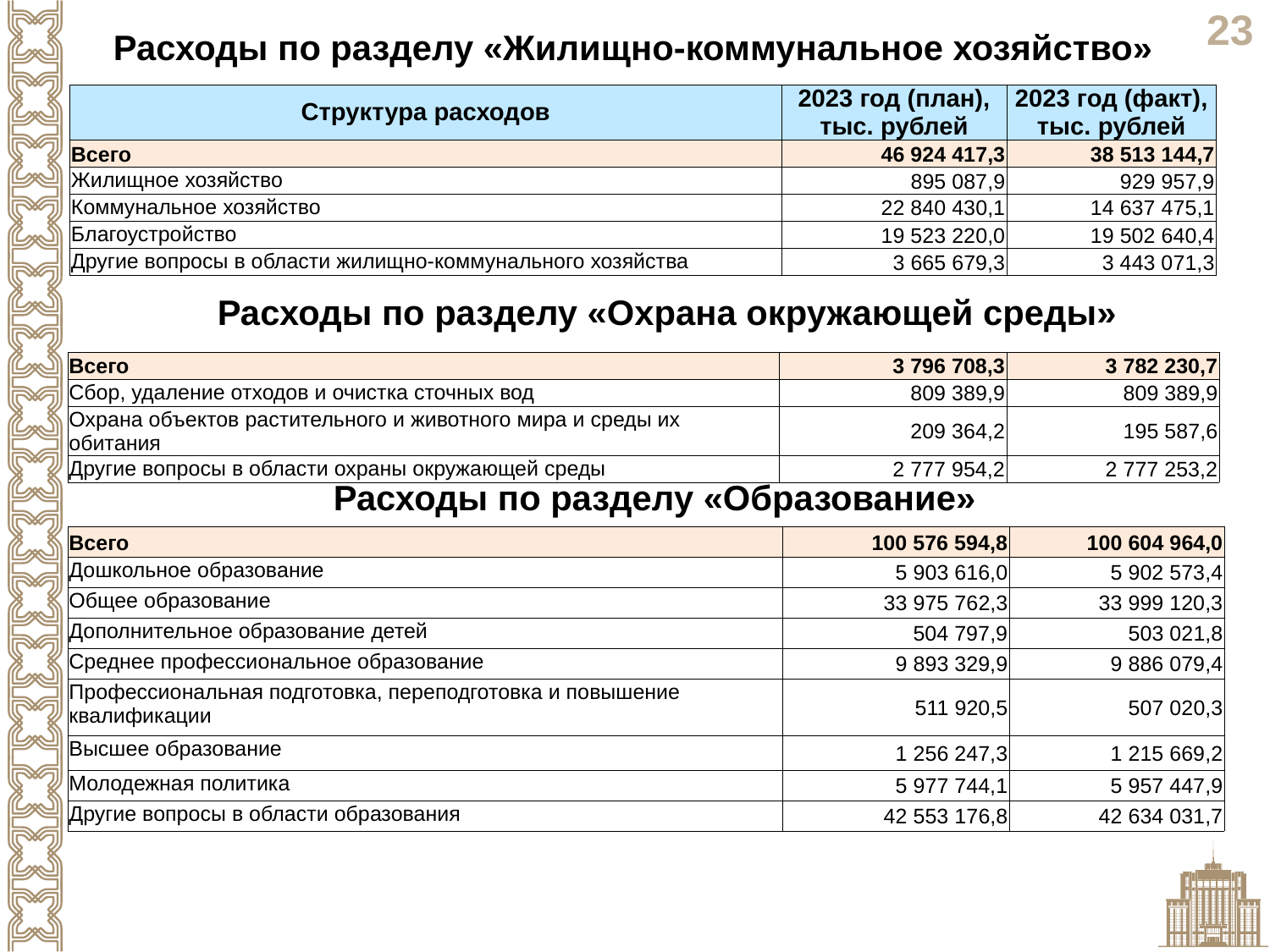

Расходы по разделу «Жилищно-коммунальное хозяйство»
| Структура расходов | 2023 год (план), тыс. рублей | 2023 год (факт), тыс. рублей |
| --- | --- | --- |
| Всего | 46 924 417,3 | 38 513 144,7 |
| Жилищное хозяйство | 895 087,9 | 929 957,9 |
| Коммунальное хозяйство | 22 840 430,1 | 14 637 475,1 |
| Благоустройство | 19 523 220,0 | 19 502 640,4 |
| Другие вопросы в области жилищно-коммунального хозяйства | 3 665 679,3 | 3 443 071,3 |
Расходы по разделу «Охрана окружающей среды»
| Всего | 3 796 708,3 | 3 782 230,7 |
| --- | --- | --- |
| Сбор, удаление отходов и очистка сточных вод | 809 389,9 | 809 389,9 |
| Охрана объектов растительного и животного мира и среды их обитания | 209 364,2 | 195 587,6 |
| Другие вопросы в области охраны окружающей среды | 2 777 954,2 | 2 777 253,2 |
Расходы по разделу «Образование»
| Всего | 100 576 594,8 | 100 604 964,0 |
| --- | --- | --- |
| Дошкольное образование | 5 903 616,0 | 5 902 573,4 |
| Общее образование | 33 975 762,3 | 33 999 120,3 |
| Дополнительное образование детей | 504 797,9 | 503 021,8 |
| Среднее профессиональное образование | 9 893 329,9 | 9 886 079,4 |
| Профессиональная подготовка, переподготовка и повышение квалификации | 511 920,5 | 507 020,3 |
| Высшее образование | 1 256 247,3 | 1 215 669,2 |
| Молодежная политика | 5 977 744,1 | 5 957 447,9 |
| Другие вопросы в области образования | 42 553 176,8 | 42 634 031,7 |